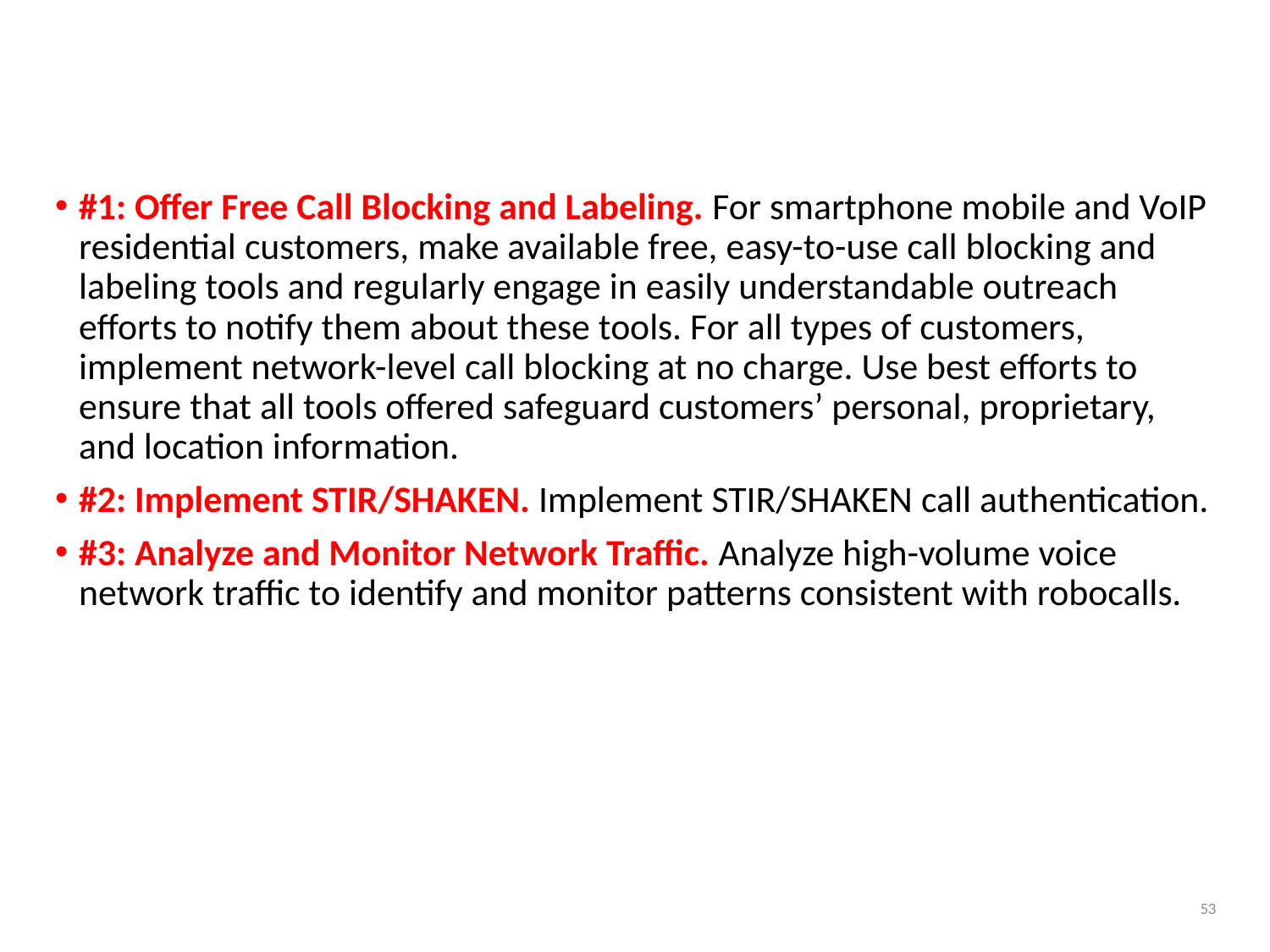

# State AG anti-robocall principles (August 2019)
#1: Offer Free Call Blocking and Labeling. For smartphone mobile and VoIP residential customers, make available free, easy-to-use call blocking and labeling tools and regularly engage in easily understandable outreach efforts to notify them about these tools. For all types of customers, implement network-level call blocking at no charge. Use best efforts to ensure that all tools offered safeguard customers’ personal, proprietary, and location information.
#2: Implement STIR/SHAKEN. Implement STIR/SHAKEN call authentication.
#3: Analyze and Monitor Network Traffic. Analyze high-volume voice network traffic to identify and monitor patterns consistent with robocalls.
53